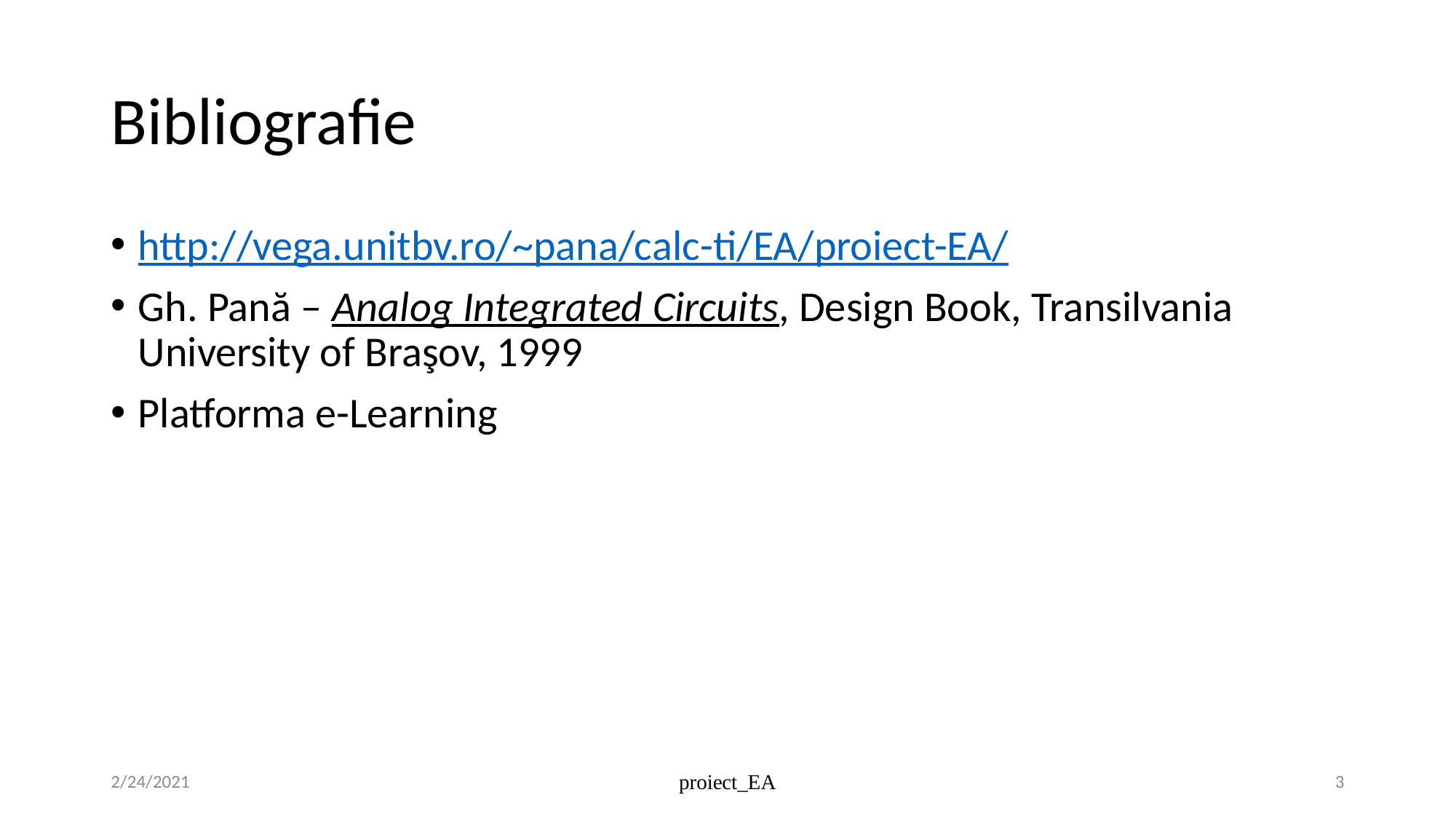

# Bibliografie
http://vega.unitbv.ro/~pana/calc-ti/EA/proiect-EA/
Gh. Pană – Analog Integrated Circuits, Design Book, Transilvania University of Braşov, 1999
Platforma e-Learning
2/24/2021
proiect_EA
3